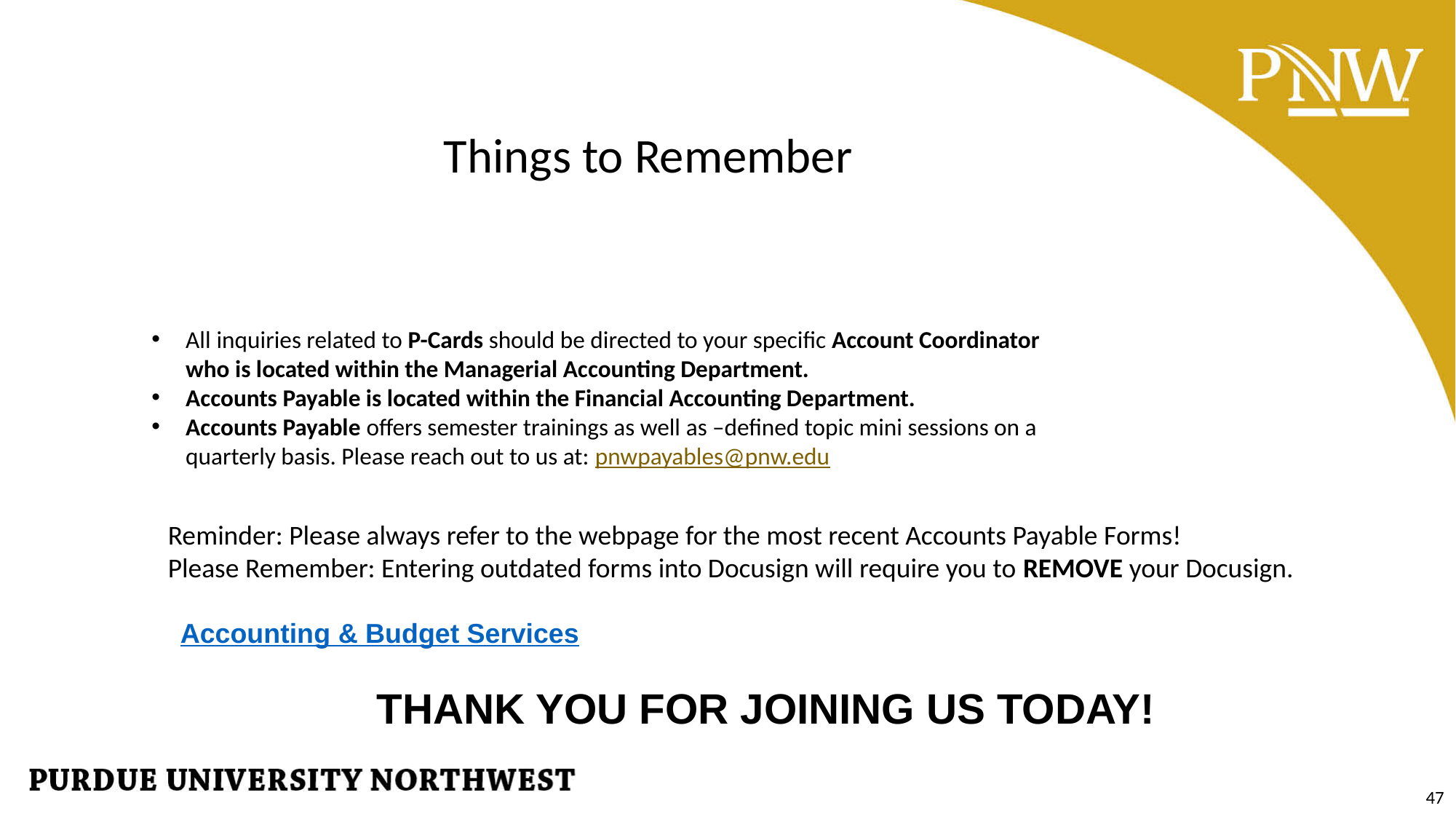

#

Things to Remember
All inquiries related to P-Cards should be directed to your specific Account Coordinator who is located within the Managerial Accounting Department.
Accounts Payable is located within the Financial Accounting Department.
Accounts Payable offers semester trainings as well as –defined topic mini sessions on a quarterly basis. Please reach out to us at: pnwpayables@pnw.edu

Reminder: Please always refer to the webpage for the most recent Accounts Payable Forms!
Please Remember: Entering outdated forms into Docusign will require you to REMOVE your Docusign.

  Accounting & Budget Services

THANK YOU FOR JOINING US TODAY!

47